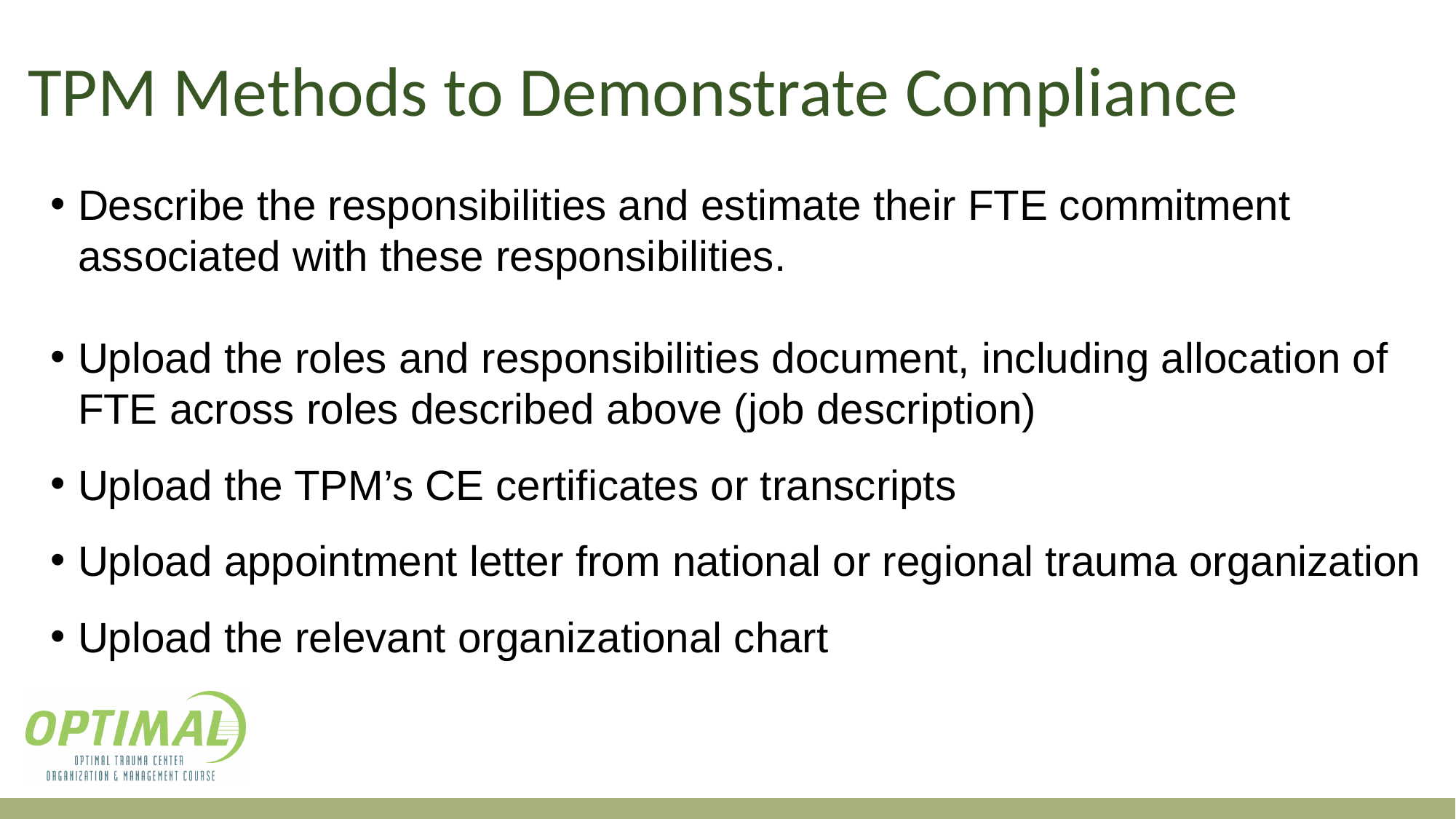

# TPM Methods to Demonstrate Compliance
Describe the responsibilities and estimate their FTE commitment associated with these responsibilities.

Upload the roles and responsibilities document, including allocation of FTE across roles described above (job description)
Upload the TPM’s CE certificates or transcripts
Upload appointment letter from national or regional trauma organization
Upload the relevant organizational chart